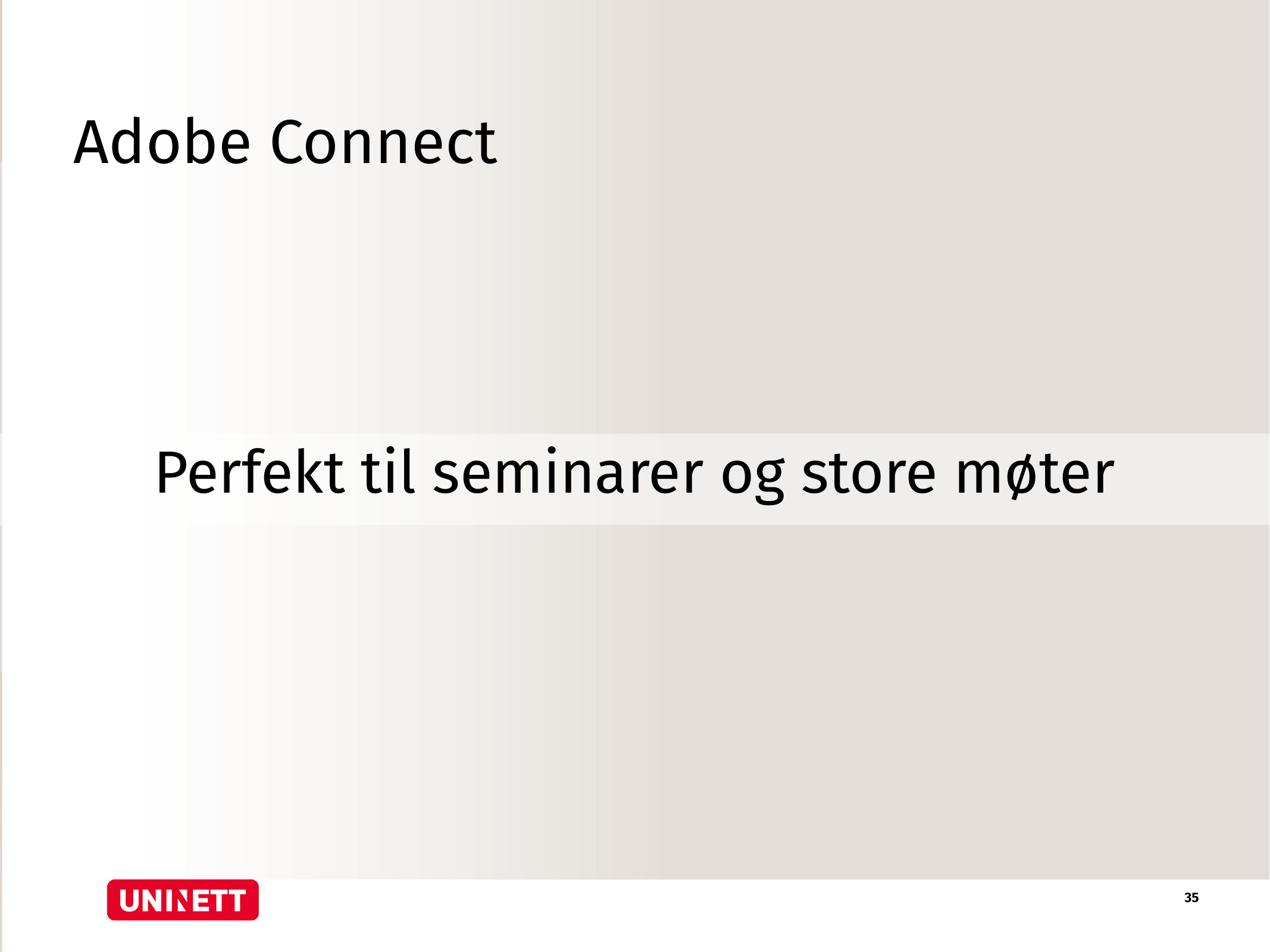

# Adobe Connect
Perfekt til seminarer og store møter
35